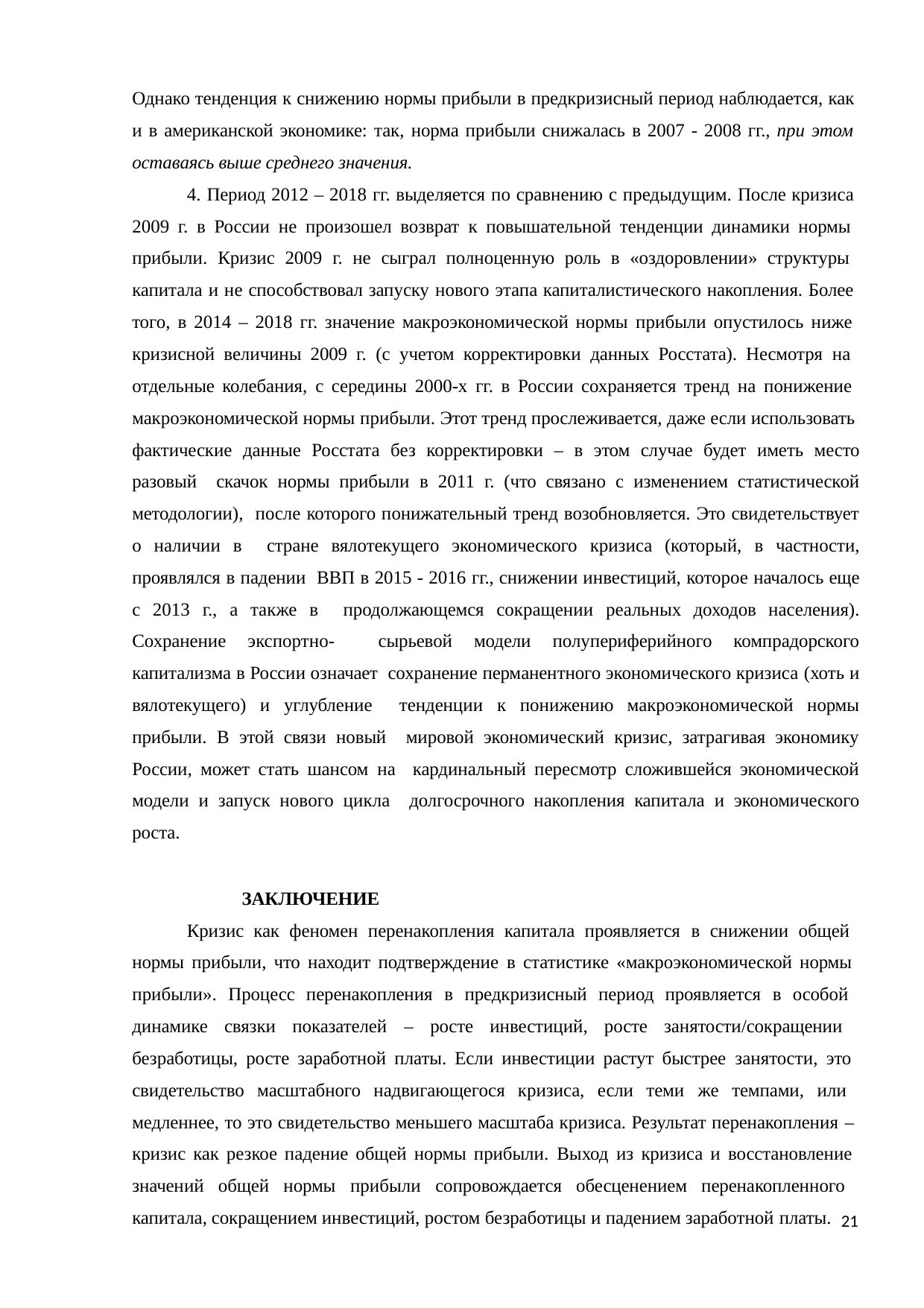

Однако тенденция к снижению нормы прибыли в предкризисный период наблюдается, как  и в американской экономике: так, норма прибыли снижалась в 2007 - 2008 гг., при этом  оставаясь выше среднего значения.
4. Период 2012 – 2018 гг. выделяется по сравнению с предыдущим. После кризиса  2009 г. в России не произошел возврат к повышательной тенденции динамики нормы  прибыли. Кризис 2009 г. не сыграл полноценную роль в «оздоровлении» структуры  капитала и не способствовал запуску нового этапа капиталистического накопления. Более  того, в 2014 – 2018 гг. значение макроэкономической нормы прибыли опустилось ниже  кризисной величины 2009 г. (с учетом корректировки данных Росстата). Несмотря на  отдельные колебания, с середины 2000-х гг. в России сохраняется тренд на понижение  макроэкономической нормы прибыли. Этот тренд прослеживается, даже если использовать  фактические данные Росстата без корректировки – в этом случае будет иметь место разовый  скачок нормы прибыли в 2011 г. (что связано с изменением статистической методологии),  после которого понижательный тренд возобновляется. Это свидетельствует о наличии в  стране вялотекущего экономического кризиса (который, в частности, проявлялся в падении  ВВП в 2015 - 2016 гг., снижении инвестиций, которое началось еще с 2013 г., а также в  продолжающемся сокращении реальных доходов населения). Сохранение экспортно-  сырьевой модели полупериферийного компрадорского капитализма в России означает  сохранение перманентного экономического кризиса (хоть и вялотекущего) и углубление  тенденции к понижению макроэкономической нормы прибыли. В этой связи новый  мировой экономический кризис, затрагивая экономику России, может стать шансом на  кардинальный пересмотр сложившейся экономической модели и запуск нового цикла  долгосрочного накопления капитала и экономического роста.

ЗАКЛЮЧЕНИЕ
Кризис как феномен перенакопления капитала проявляется в снижении общей  нормы прибыли, что находит подтверждение в статистике «макроэкономической нормы  прибыли». Процесс перенакопления в предкризисный период проявляется в особой  динамике связки показателей – росте инвестиций, росте занятости/сокращении  безработицы, росте заработной платы. Если инвестиции растут быстрее занятости, это  свидетельство масштабного надвигающегося кризиса, если теми же темпами, или  медленнее, то это свидетельство меньшего масштаба кризиса. Результат перенакопления –  кризис как резкое падение общей нормы прибыли. Выход из кризиса и восстановление  значений общей нормы прибыли сопровождается обесценением перенакопленного  капитала, сокращением инвестиций, ростом безработицы и падением заработной платы.
21